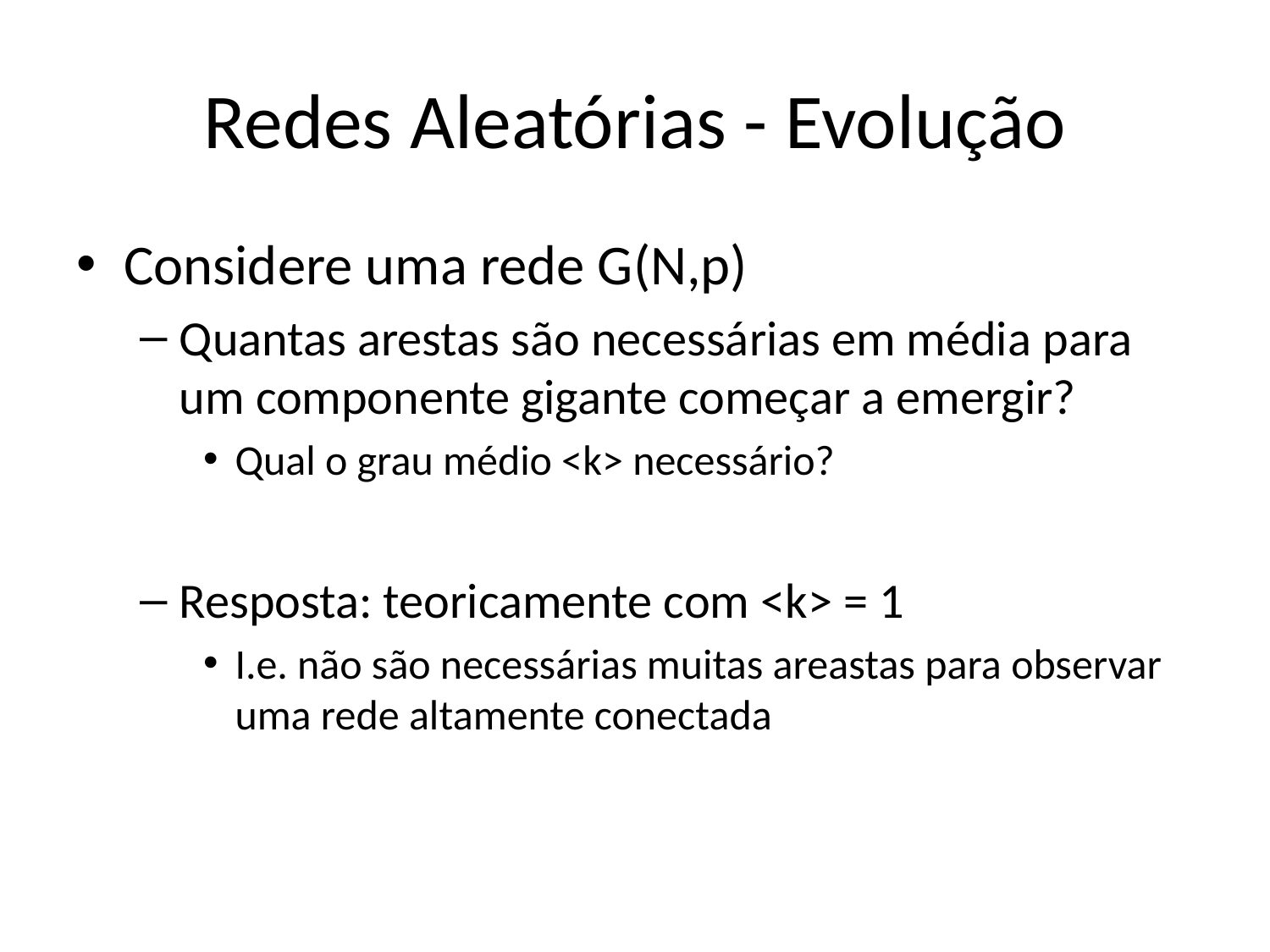

# Redes Aleatórias - Evolução
Considere uma rede G(N,p)
Quantas arestas são necessárias em média para um componente gigante começar a emergir?
Qual o grau médio <k> necessário?

Resposta: teoricamente com <k> = 1
I.e. não são necessárias muitas areastas para observar uma rede altamente conectada